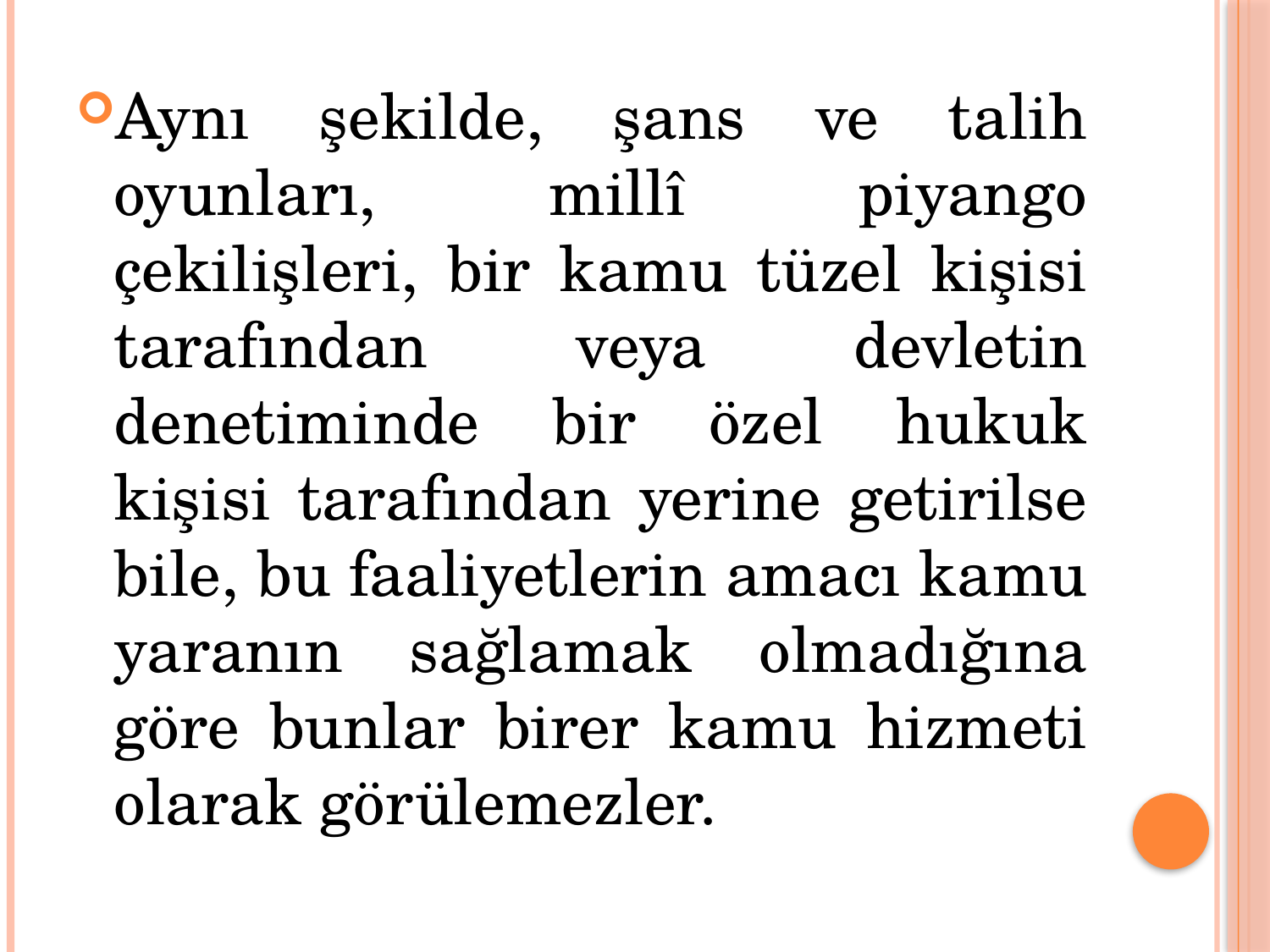

Aynı şekilde, şans ve talih oyunları, millî piyango çekilişleri, bir kamu tüzel kişisi tarafından veya devletin denetiminde bir özel hukuk kişisi tarafından yerine getirilse bile, bu faaliyetlerin amacı kamu yaranın sağlamak olmadığına göre bunlar birer kamu hizmeti olarak görülemezler.